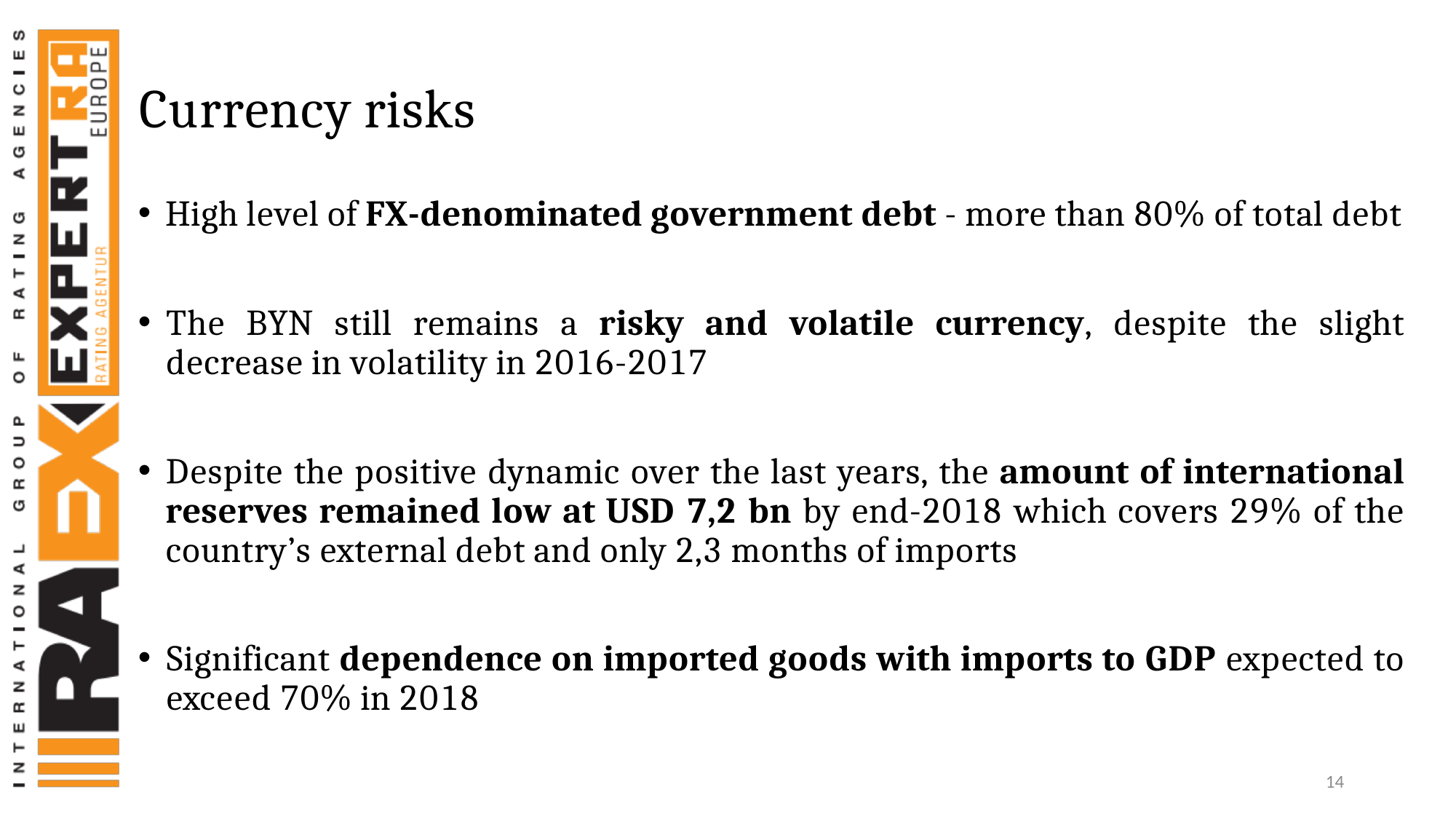

# Currency risks
High level of FX-denominated government debt - more than 80% of total debt

The BYN still remains a risky and volatile currency, despite the slight decrease in volatility in 2016-2017

Despite the positive dynamic over the last years, the amount of international reserves remained low at USD 7,2 bn by end-2018 which covers 29% of the country’s external debt and only 2,3 months of imports

Significant dependence on imported goods with imports to GDP expected to exceed 70% in 2018
14